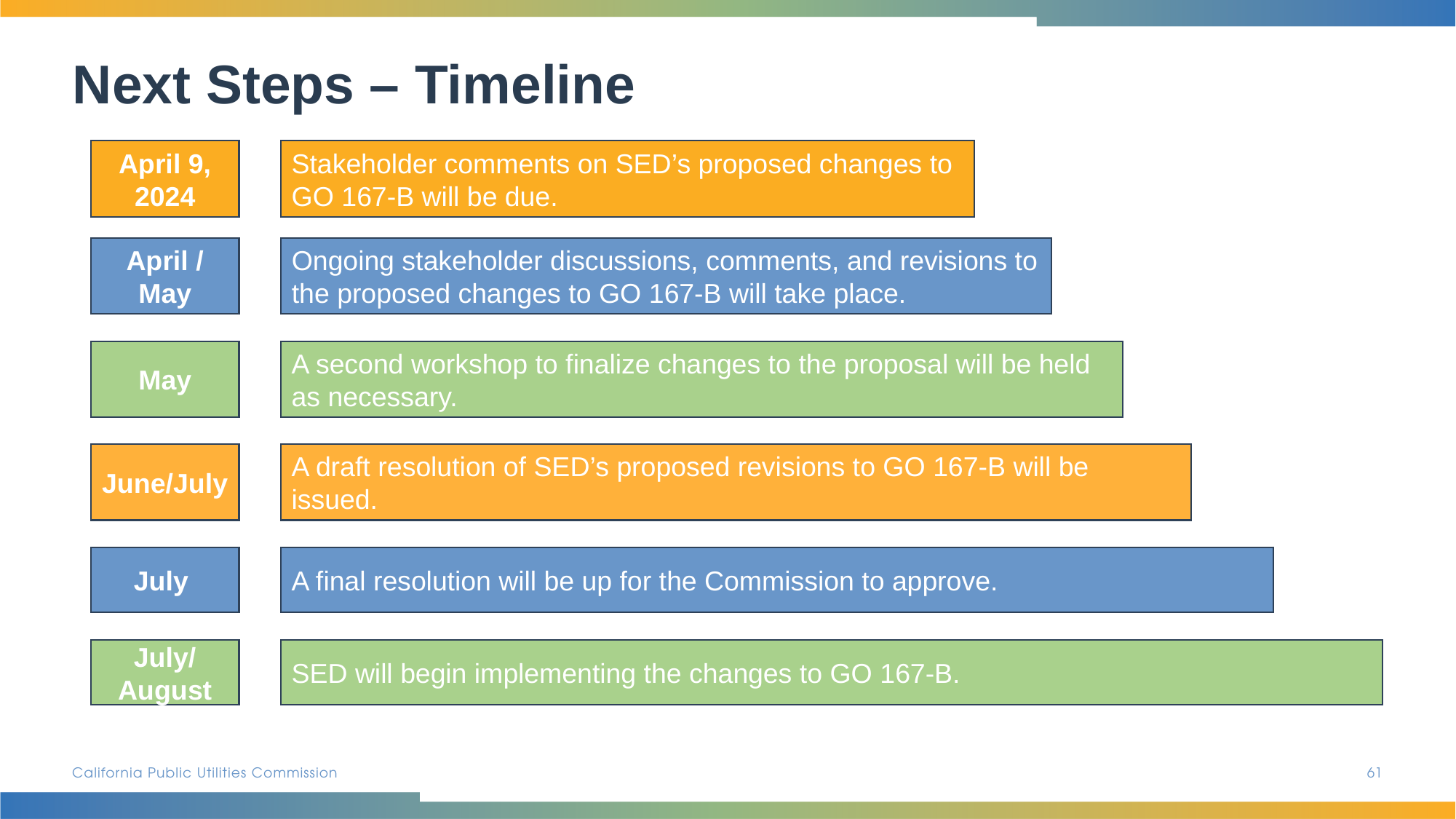

# Next Steps – Timeline
April 9, 2024
Stakeholder comments on SED’s proposed changes to GO 167-B will be due.
April / May
Ongoing stakeholder discussions, comments, and revisions to the proposed changes to GO 167-B will take place.
May
A second workshop to finalize changes to the proposal will be held as necessary.
June/July
A draft resolution of SED’s proposed revisions to GO 167-B will be issued.
July
A final resolution will be up for the Commission to approve.
July/ August
SED will begin implementing the changes to GO 167-B.
61